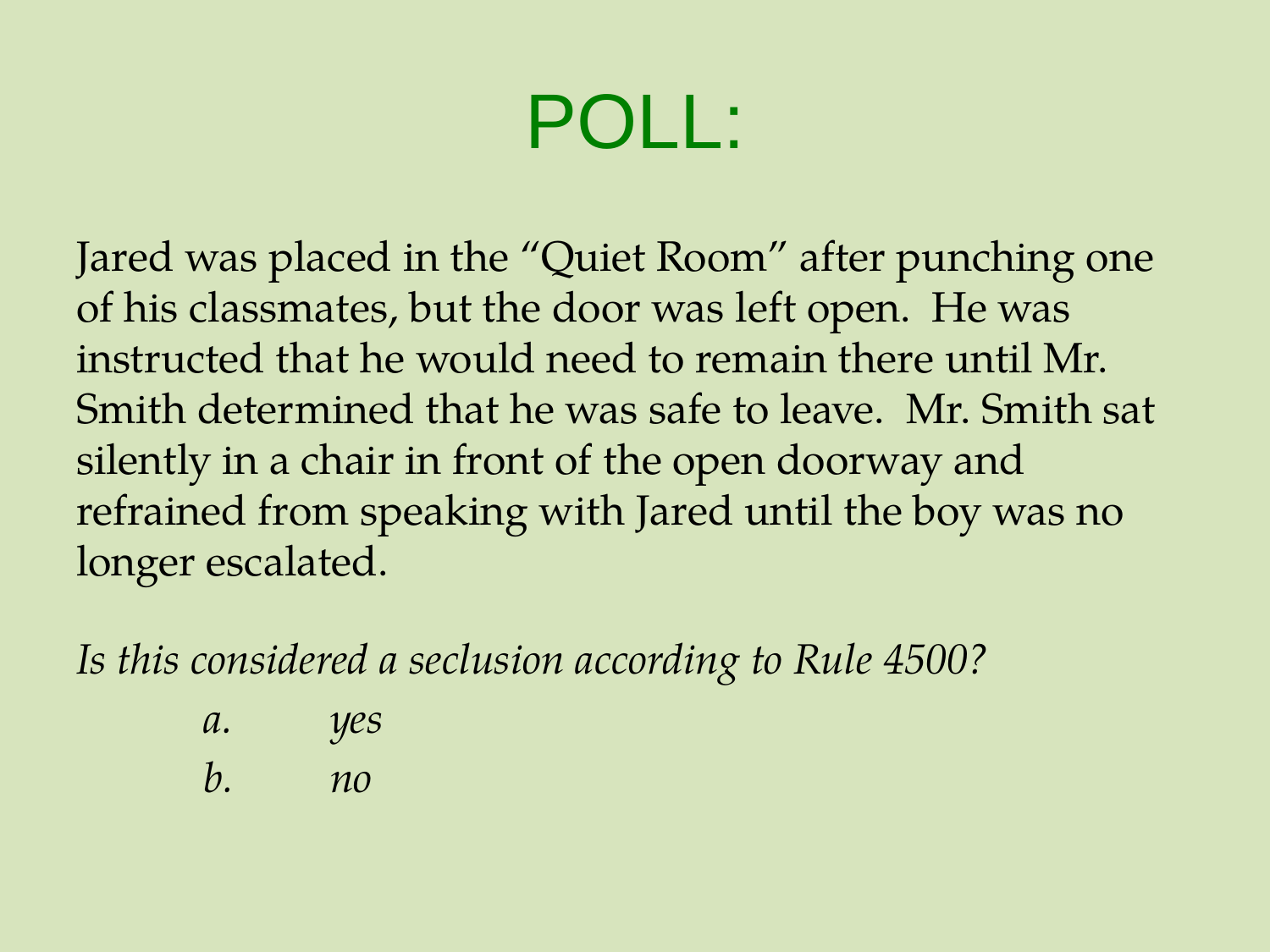

# POLL:
Jared was placed in the “Quiet Room” after punching one of his classmates, but the door was left open.  He was instructed that he would need to remain there until Mr. Smith determined that he was safe to leave.  Mr. Smith sat silently in a chair in front of the open doorway and refrained from speaking with Jared until the boy was no longer escalated.

Is this considered a seclusion according to Rule 4500?
	a.	yes
	b.	no